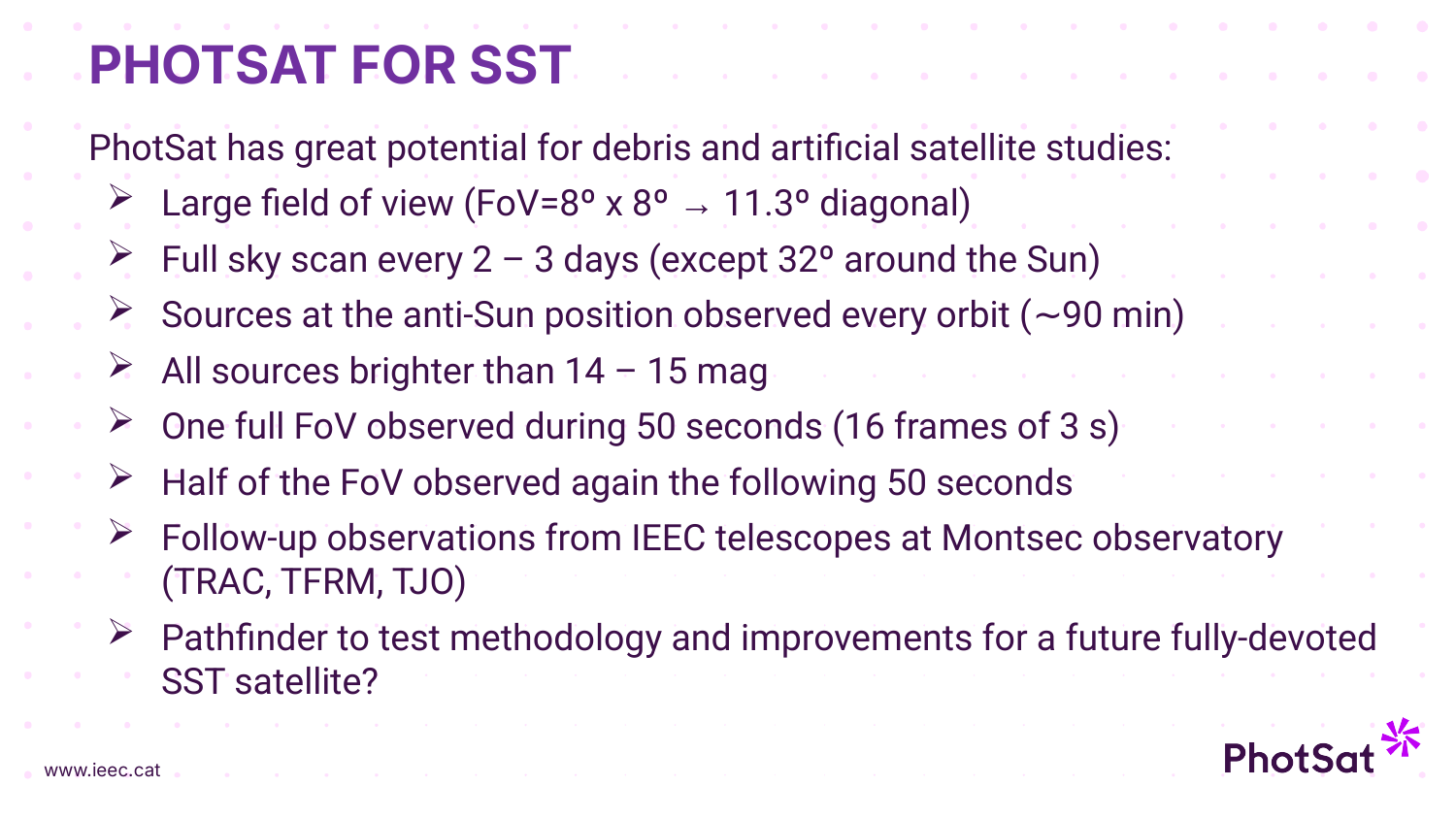

PHOTSAT FOR SST
PhotSat has great potential for debris and artificial satellite studies:
Large field of view (FoV=8º x 8º → 11.3º diagonal)
Full sky scan every 2 – 3 days (except 32º around the Sun)
Sources at the anti-Sun position observed every orbit (∼90 min)
All sources brighter than 14 – 15 mag
One full FoV observed during 50 seconds (16 frames of 3 s)
Half of the FoV observed again the following 50 seconds
Follow-up observations from IEEC telescopes at Montsec observatory (TRAC, TFRM, TJO)
Pathfinder to test methodology and improvements for a future fully-devoted SST satellite?